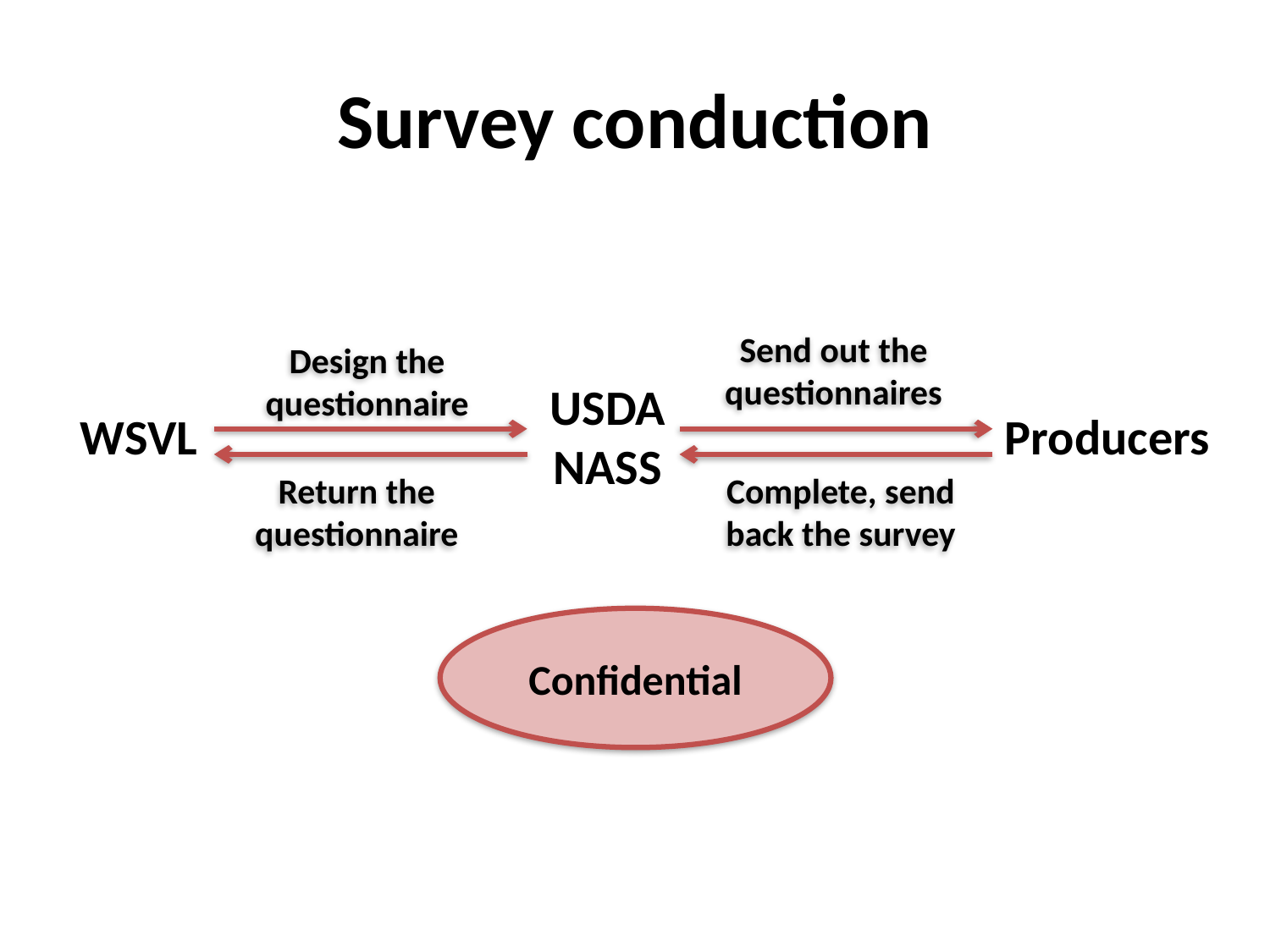

# Survey conduction
Send out the questionnaires
Design the questionnaire
USDA NASS
WSVL
Producers
Return the questionnaire
Complete, send back the survey
Confidential